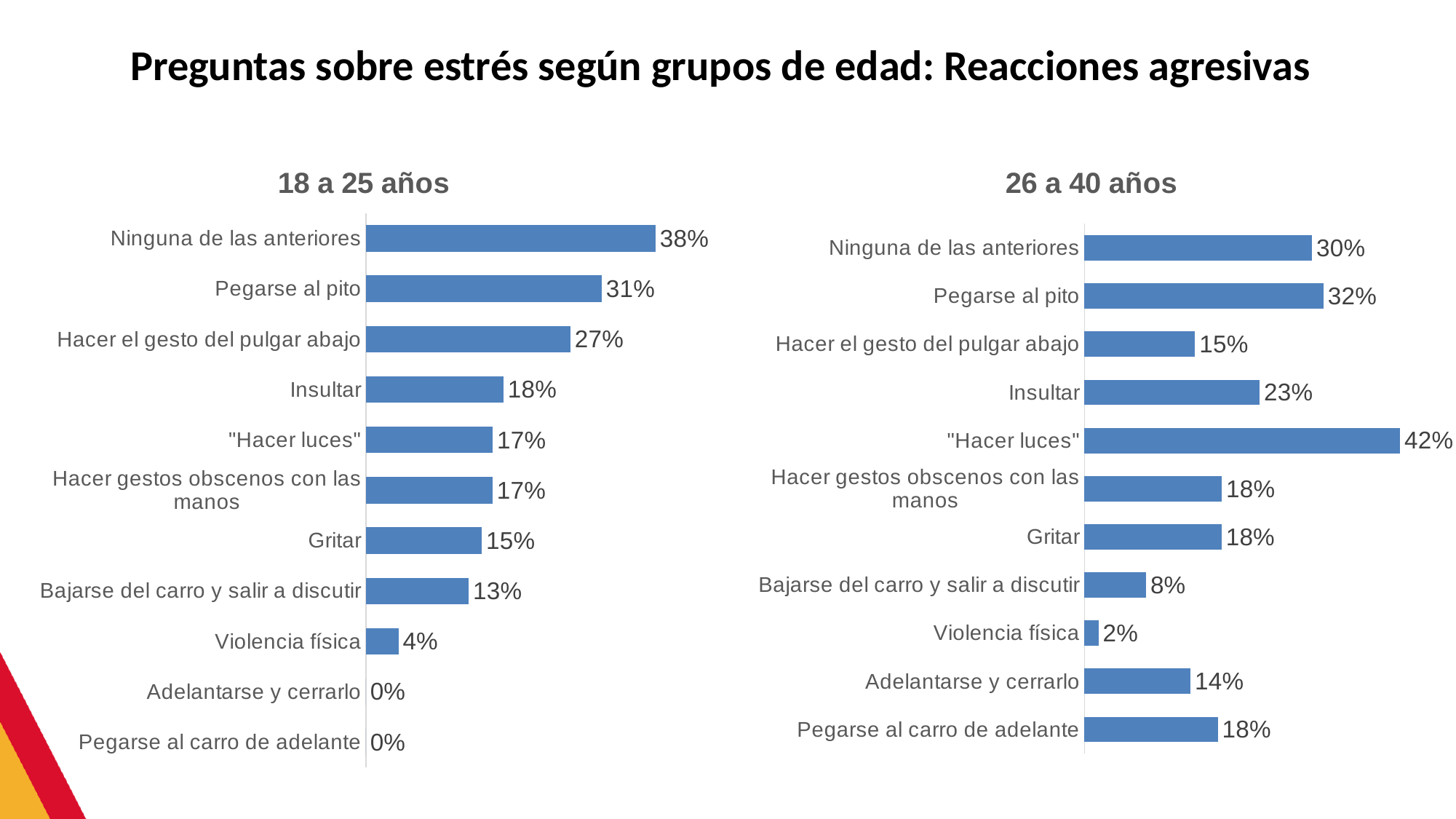

Preguntas sobre estrés según grupos de edad: Reacciones agresivas

### Chart: 18 a 25 años

| Category | 18 a 25 |
|---|---|
| Pegarse al carro de adelante | 0.0 |
| Adelantarse y cerrarlo | 0.0 |
| Violencia física | 0.042731920114973725 |
| Bajarse del carro y salir a discutir | 0.13486849950724852 |
| Gritar | 0.15201236191202377 |
| Hacer gestos obscenos con las manos | 0.1660570369511998 |
| "Hacer luces" | 0.1662563022124762 |
| Insultar | 0.1804748036417337 |
| Hacer el gesto del pulgar abajo | 0.26828752960810587 |
| Pegarse al pito | 0.30914432852149765 |
| Ninguna de las anteriores | 0.379688157257613 |

### Chart: 26 a 40 años

| Category | 26 a 40 |
|---|---|
| Pegarse al carro de adelante | 0.17627748958327008 |
| Adelantarse y cerrarlo | 0.14025058043524638 |
| Violencia física | 0.01860321241398602 |
| Bajarse del carro y salir a discutir | 0.08164197859621584 |
| Gritar | 0.18129121628405598 |
| Hacer gestos obscenos con las manos | 0.1817505085651399 |
| "Hacer luces" | 0.4173509687186005 |
| Insultar | 0.23157003298030052 |
| Hacer el gesto del pulgar abajo | 0.14622835872923748 |
| Pegarse al pito | 0.3162879627059723 |
| Ninguna de las anteriores | 0.30090396558219107 |